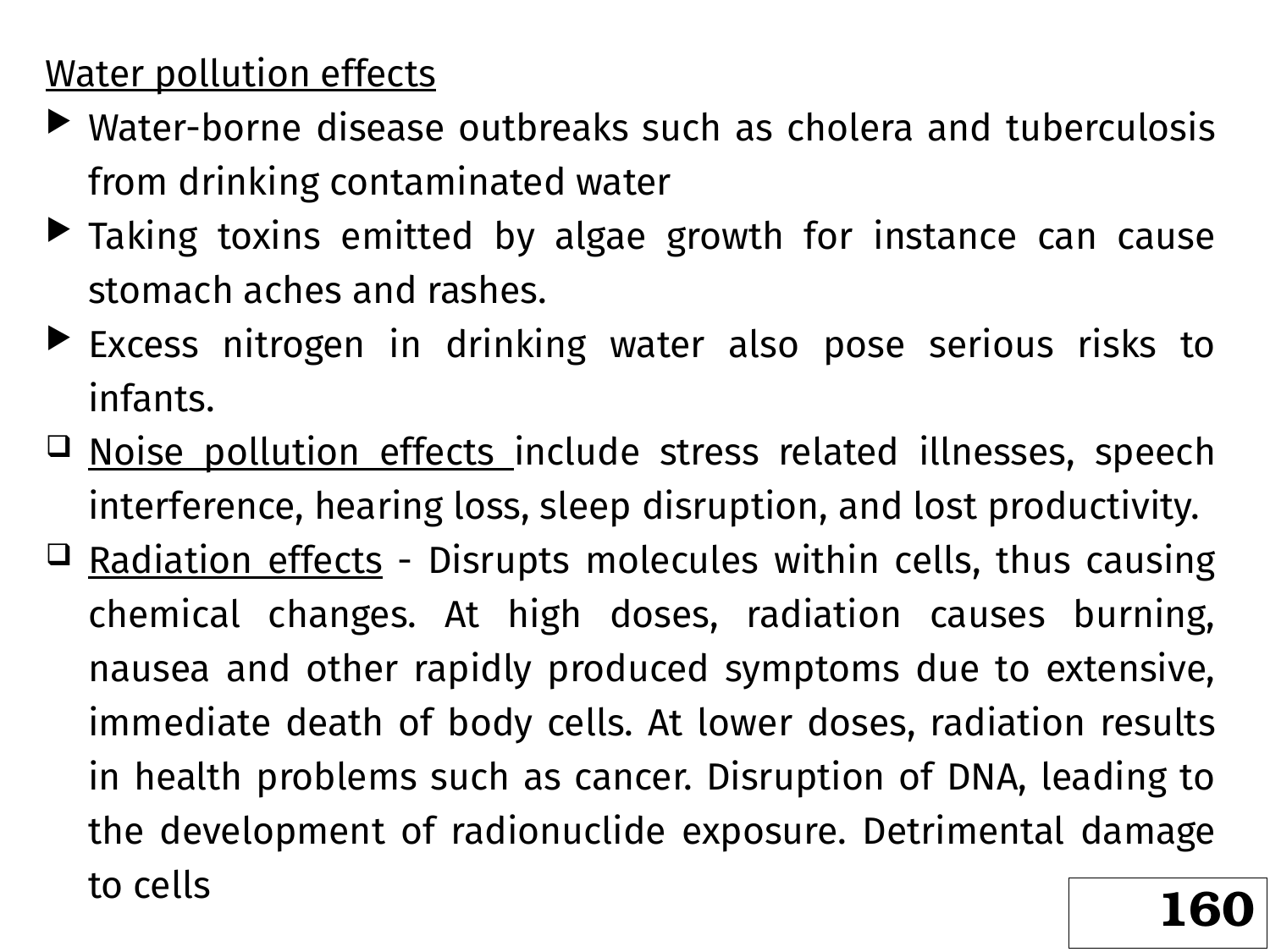

Water pollution effects
Water-borne disease outbreaks such as cholera and tuberculosis from drinking contaminated water
Taking toxins emitted by algae growth for instance can cause stomach aches and rashes.
Excess nitrogen in drinking water also pose serious risks to infants.
Noise pollution effects include stress related illnesses, speech interference, hearing loss, sleep disruption, and lost productivity.
Radiation effects - Disrupts molecules within cells, thus causing chemical changes. At high doses, radiation causes burning, nausea and other rapidly produced symptoms due to extensive, immediate death of body cells. At lower doses, radiation results in health problems such as cancer. Disruption of DNA, leading to the development of radionuclide exposure. Detrimental damage to cells

160